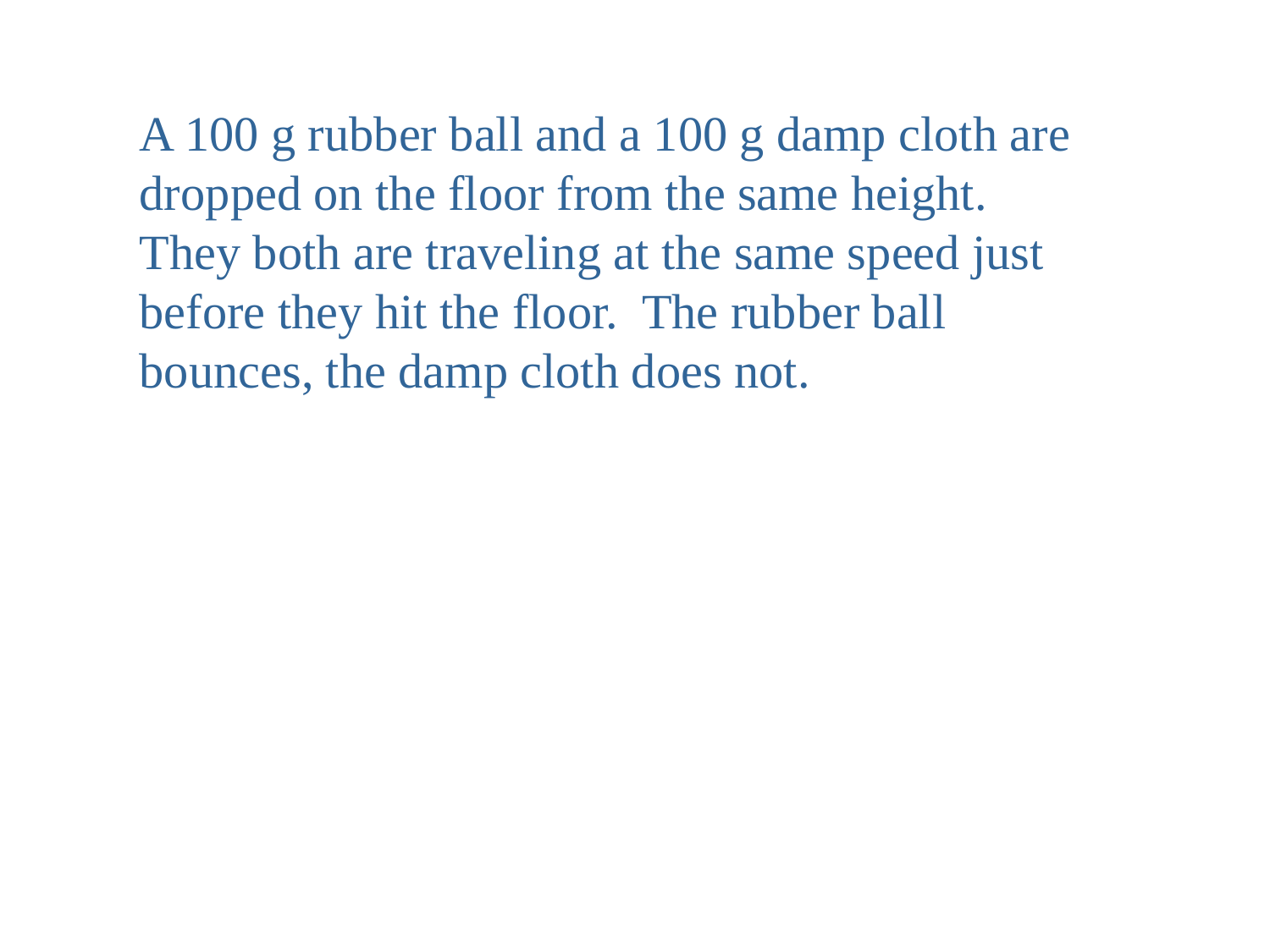

A 100 g rubber ball and a 100 g damp cloth are dropped on the floor from the same height. They both are traveling at the same speed just before they hit the floor.  The rubber ball bounces, the damp cloth does not.